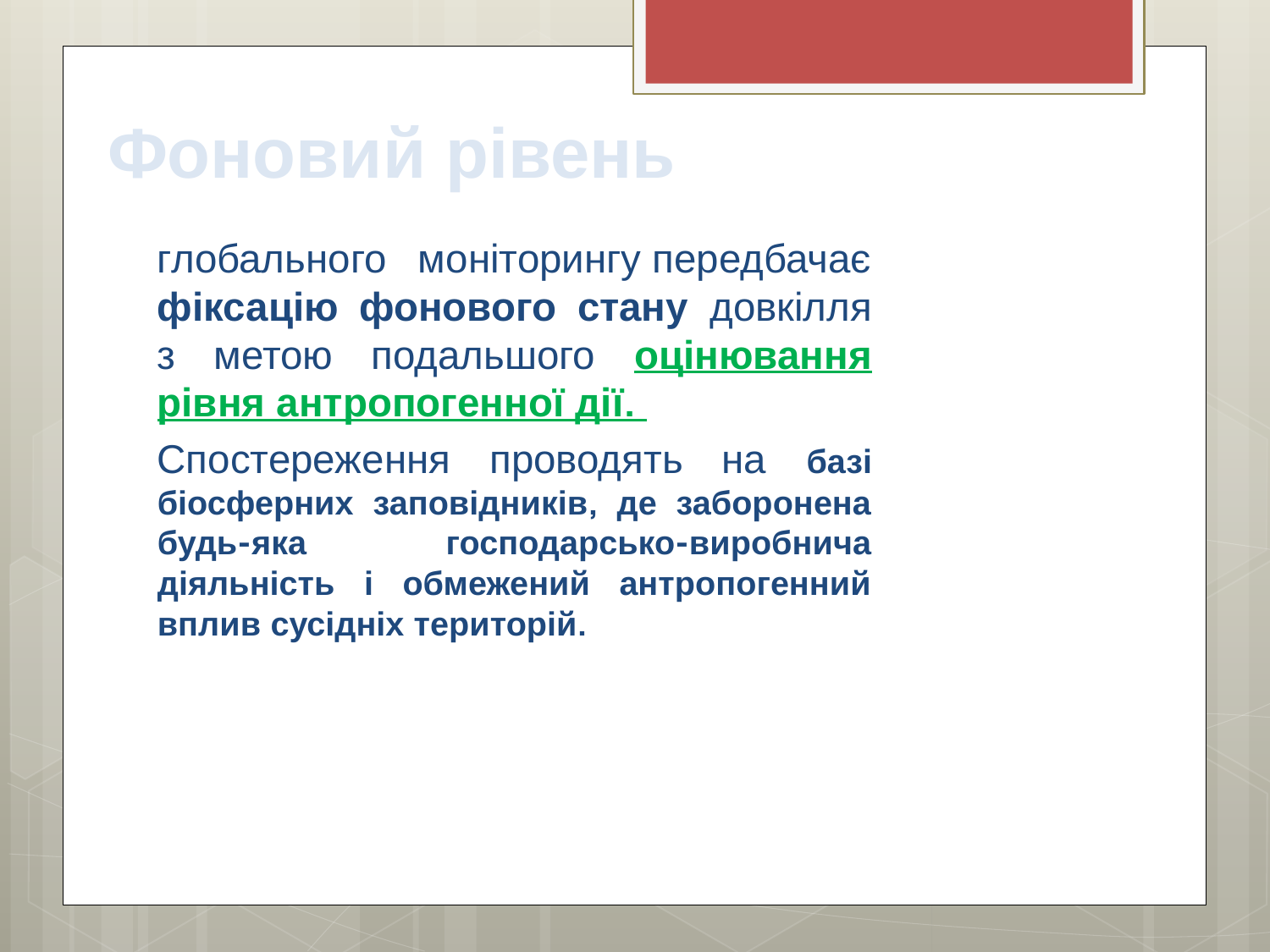

# Фоновий рівень
глобального моніторингу передбачає фіксацію фонового стану довкілля з метою подальшого оцінювання рівня антропогенної дії.
Спостереження проводять на базі біосферних заповідників, де заборонена будь-яка господарсько-виробнича діяльність і обмежений антропогенний вплив сусідніх територій.